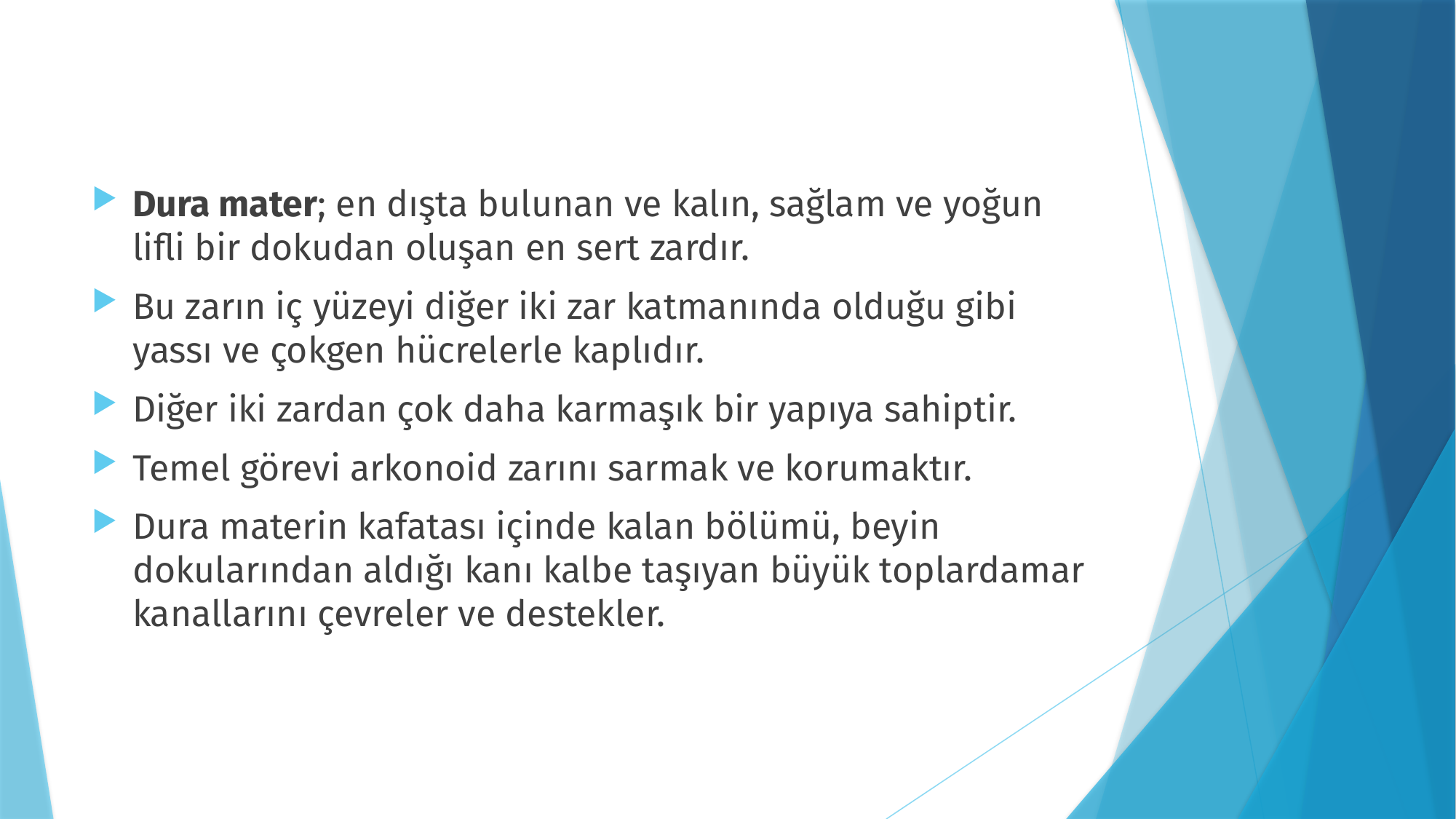

#
Dura mater; en dışta bulunan ve kalın, sağlam ve yoğun lifli bir dokudan oluşan en sert zardır.
Bu zarın iç yüzeyi diğer iki zar katmanında olduğu gibi yassı ve çokgen hücrelerle kaplıdır.
Diğer iki zardan çok daha karmaşık bir yapıya sahiptir.
Temel görevi arkonoid zarını sarmak ve korumaktır.
Dura materin kafatası içinde kalan bölümü, beyin dokularından aldığı kanı kalbe taşıyan büyük toplardamar kanallarını çevreler ve destekler.